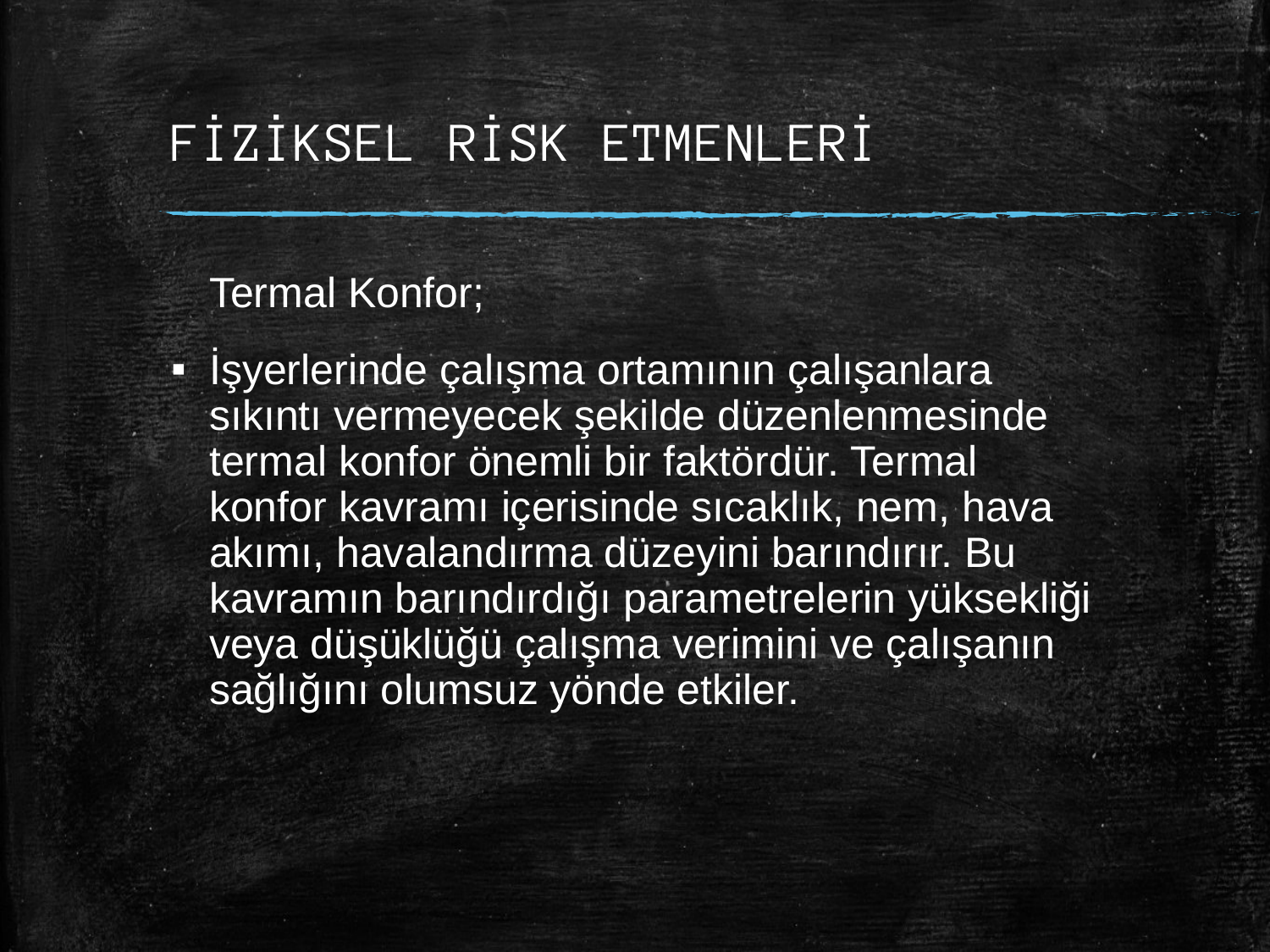

# FİZİKSEL RİSK ETMENLERİ
	Termal Konfor;
İşyerlerinde çalışma ortamının çalışanlara sıkıntı vermeyecek şekilde düzenlenmesinde termal konfor önemli bir faktördür. Termal konfor kavramı içerisinde sıcaklık, nem, hava akımı, havalandırma düzeyini barındırır. Bu kavramın barındırdığı parametrelerin yüksekliği veya düşüklüğü çalışma verimini ve çalışanın sağlığını olumsuz yönde etkiler.